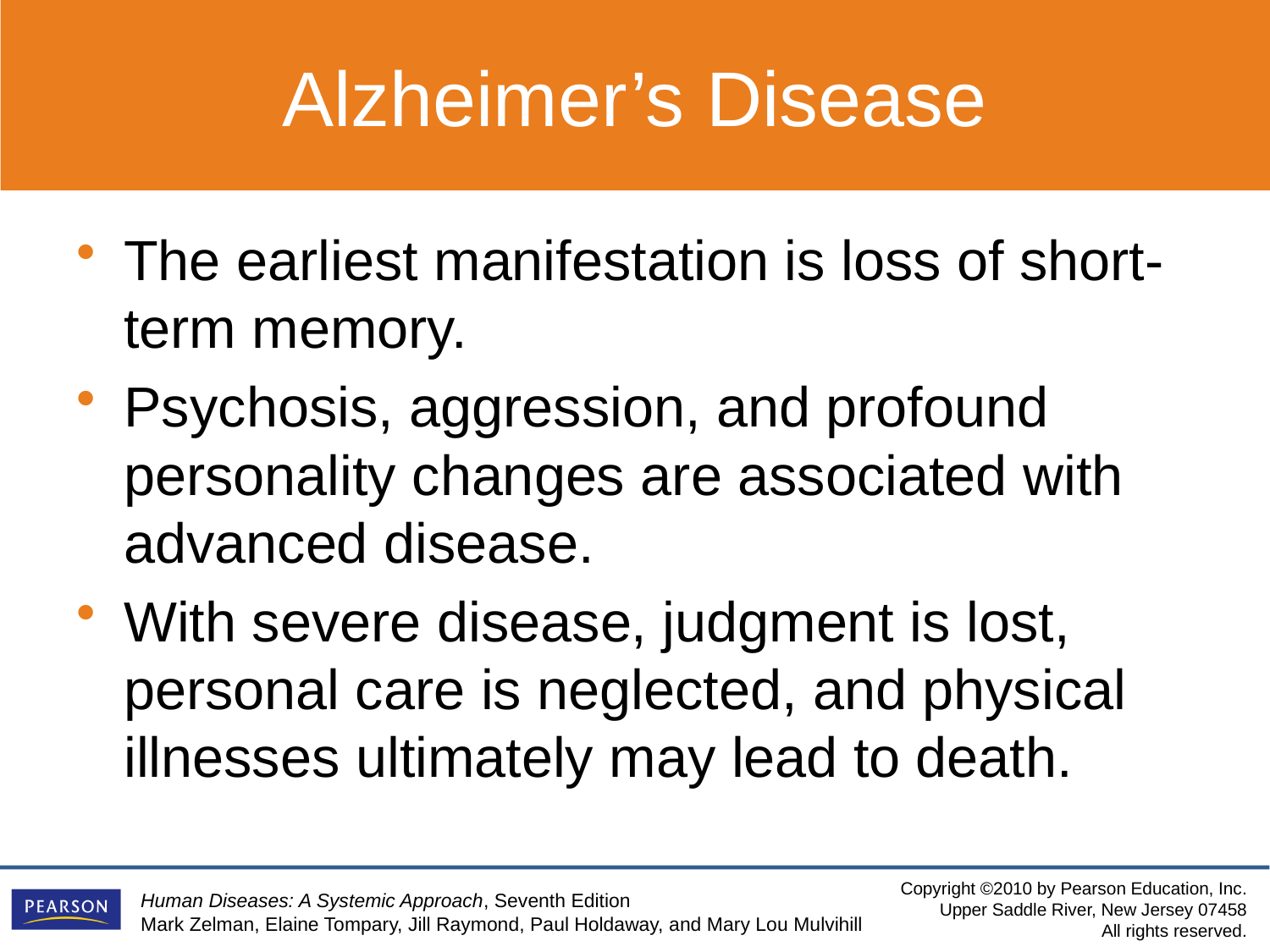

Alzheimer’s Disease
The earliest manifestation is loss of short-term memory.
Psychosis, aggression, and profound personality changes are associated with advanced disease.
With severe disease, judgment is lost, personal care is neglected, and physical illnesses ultimately may lead to death.